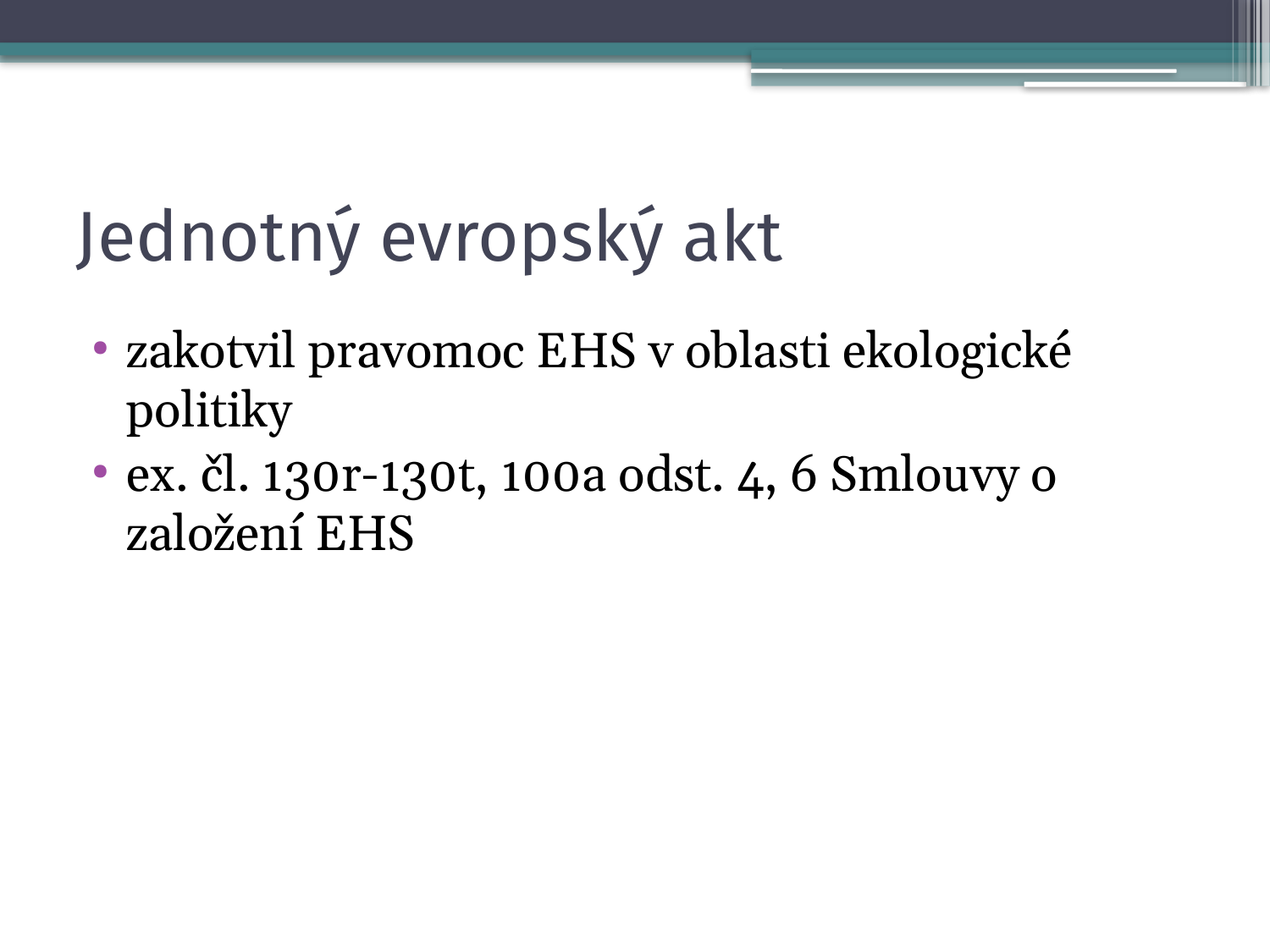

# Jednotný evropský akt
zakotvil pravomoc EHS v oblasti ekologické politiky
ex. čl. 130r-130t, 100a odst. 4, 6 Smlouvy o založení EHS